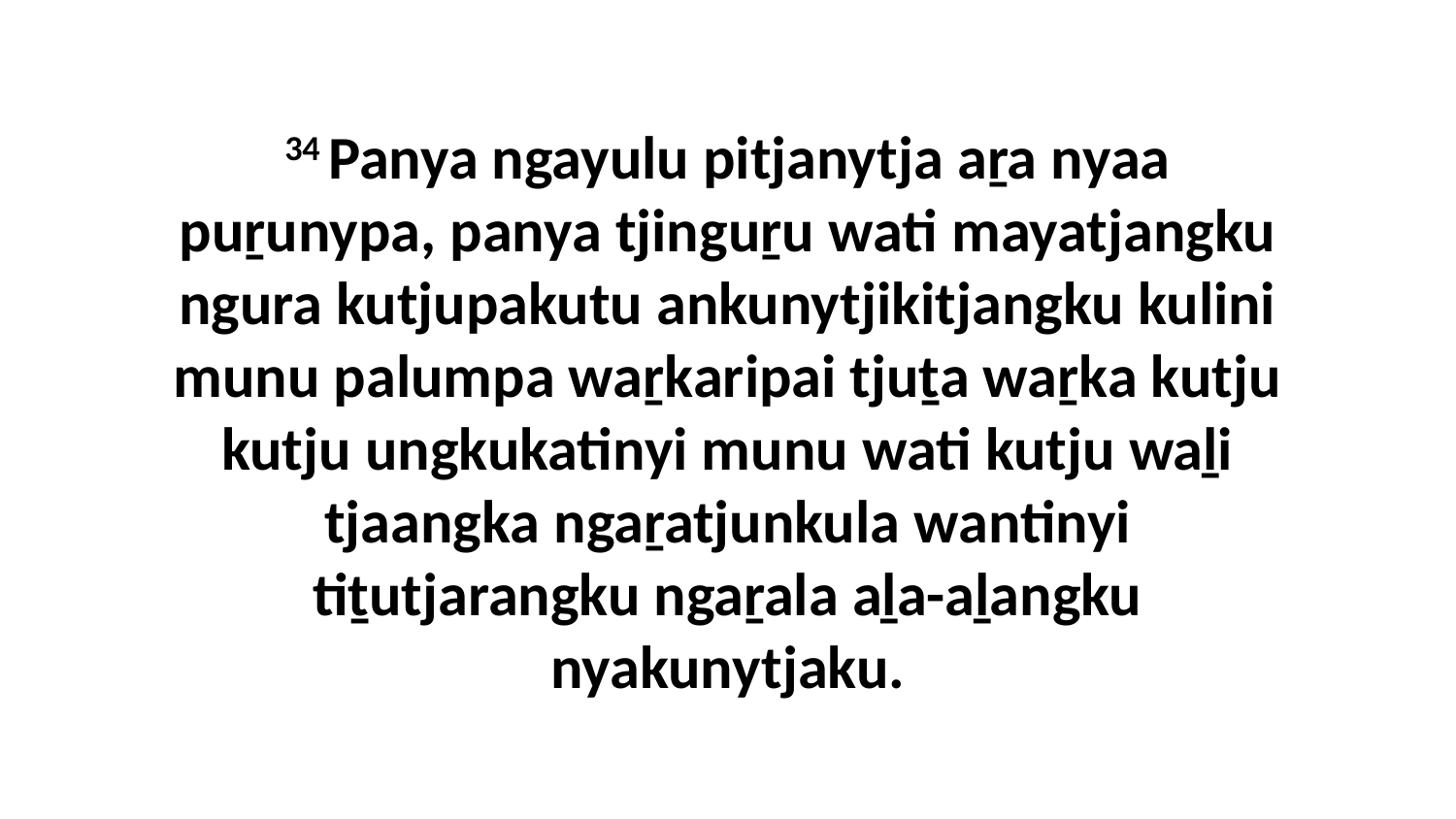

34 Panya ngayulu pitjanytja aṟa nyaa puṟunypa, panya tjinguṟu wati mayatjangku ngura kutjupakutu ankunytjikitjangku kulini munu palumpa waṟkaripai tjuṯa waṟka kutju kutju ungkukatinyi munu wati kutju waḻi tjaangka ngaṟatjunkula wantinyi tiṯutjarangku ngaṟala aḻa-aḻangku nyakunytjaku.